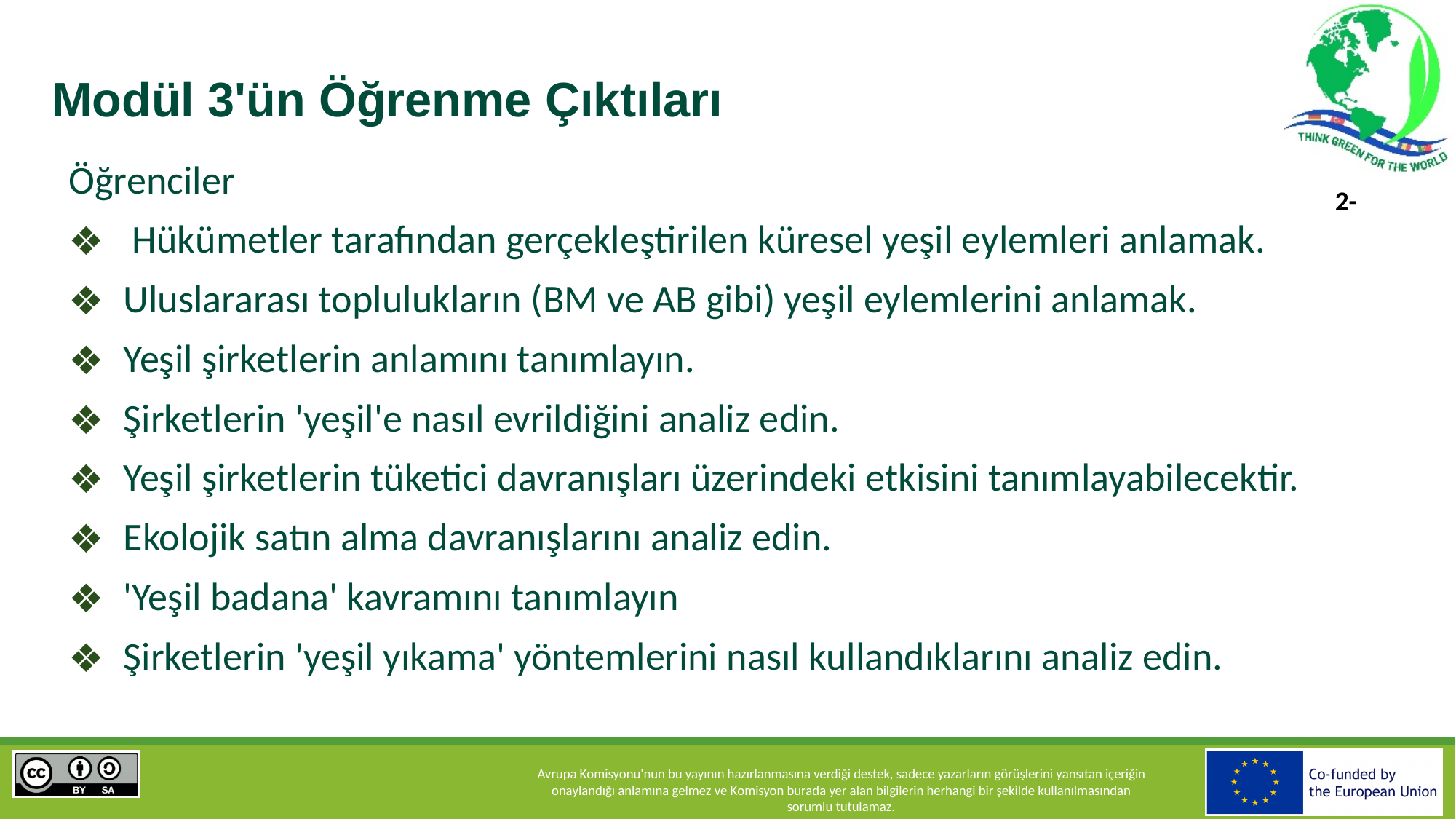

# Modül 3'ün Öğrenme Çıktıları

Öğrenciler
 Hükümetler tarafından gerçekleştirilen küresel yeşil eylemleri anlamak.
Uluslararası toplulukların (BM ve AB gibi) yeşil eylemlerini anlamak.
Yeşil şirketlerin anlamını tanımlayın.
Şirketlerin 'yeşil'e nasıl evrildiğini analiz edin.
Yeşil şirketlerin tüketici davranışları üzerindeki etkisini tanımlayabilecektir.
Ekolojik satın alma davranışlarını analiz edin.
'Yeşil badana' kavramını tanımlayın
Şirketlerin 'yeşil yıkama' yöntemlerini nasıl kullandıklarını analiz edin.